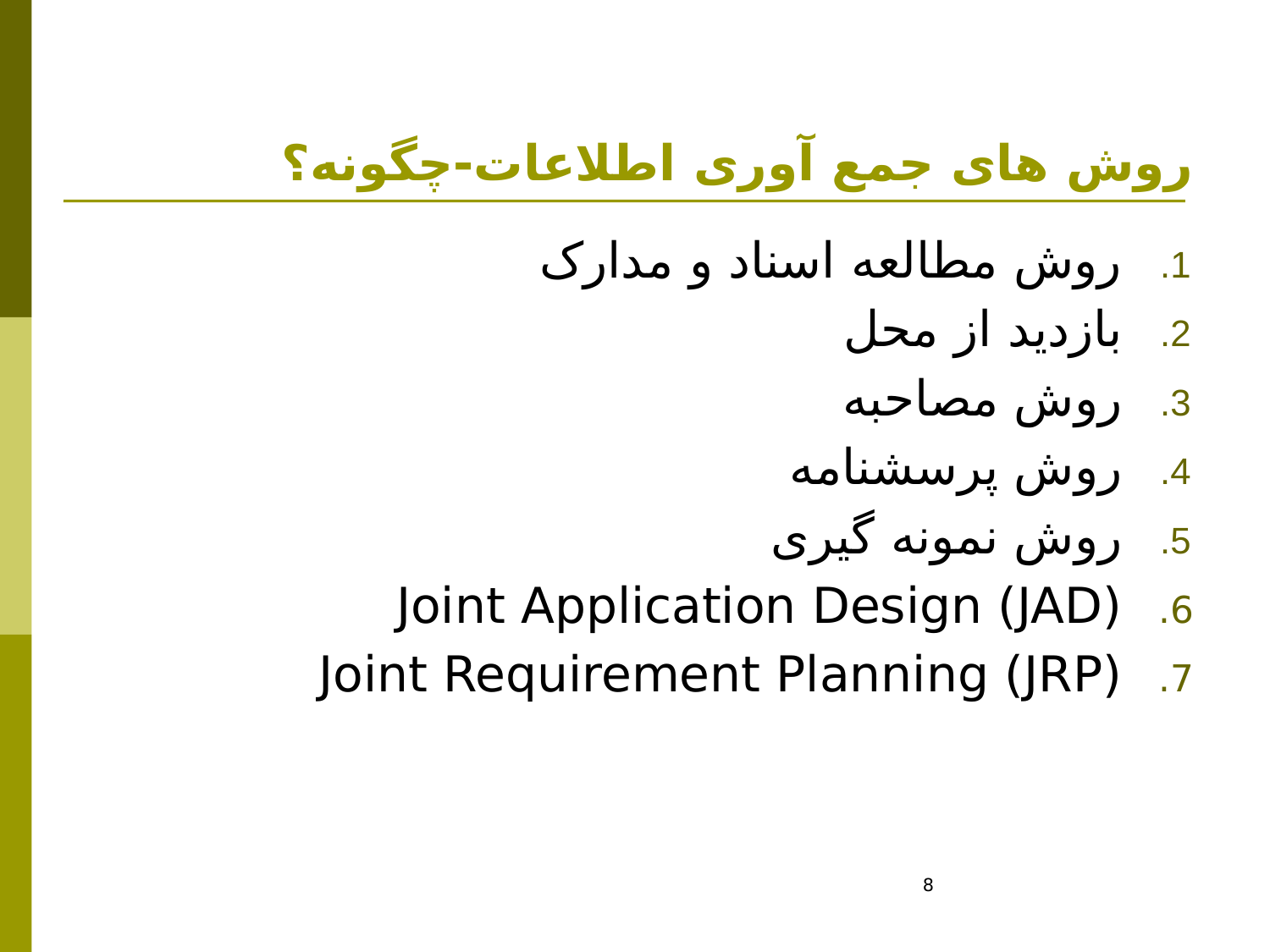

# روش های جمع آوری اطلاعات-چگونه؟
روش مطالعه اسناد و مدارک
بازدید از محل
روش مصاحبه
روش پرسشنامه
روش نمونه گیری
Joint Application Design (JAD)
Joint Requirement Planning (JRP)
8